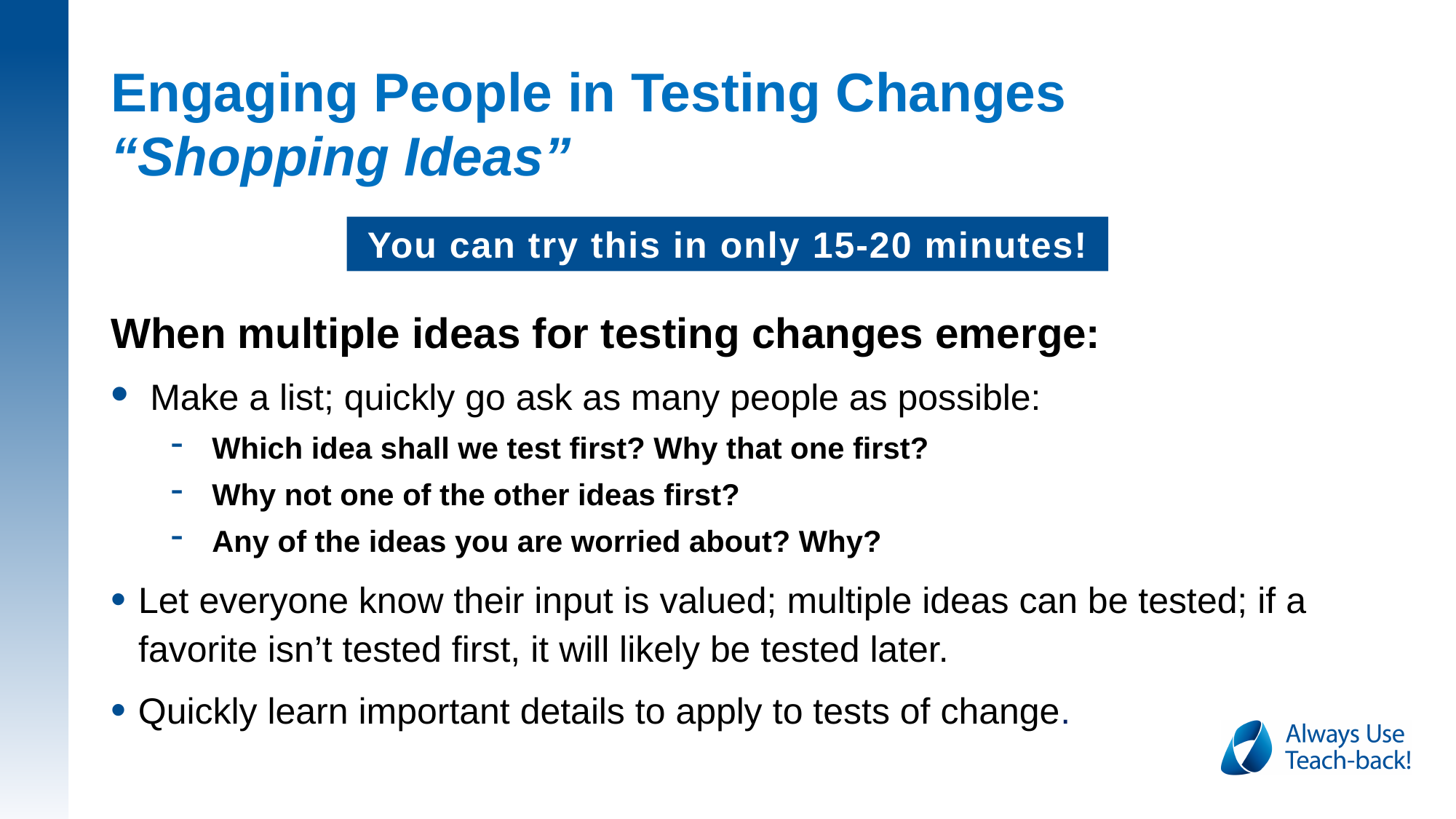

# Engaging People in Testing Changes “Shopping Ideas”
You can try this in only 15-20 minutes!
When multiple ideas for testing changes emerge:
 Make a list; quickly go ask as many people as possible:
Which idea shall we test first? Why that one first?
Why not one of the other ideas first?
Any of the ideas you are worried about? Why?
Let everyone know their input is valued; multiple ideas can be tested; if a favorite isn’t tested first, it will likely be tested later.
Quickly learn important details to apply to tests of change.